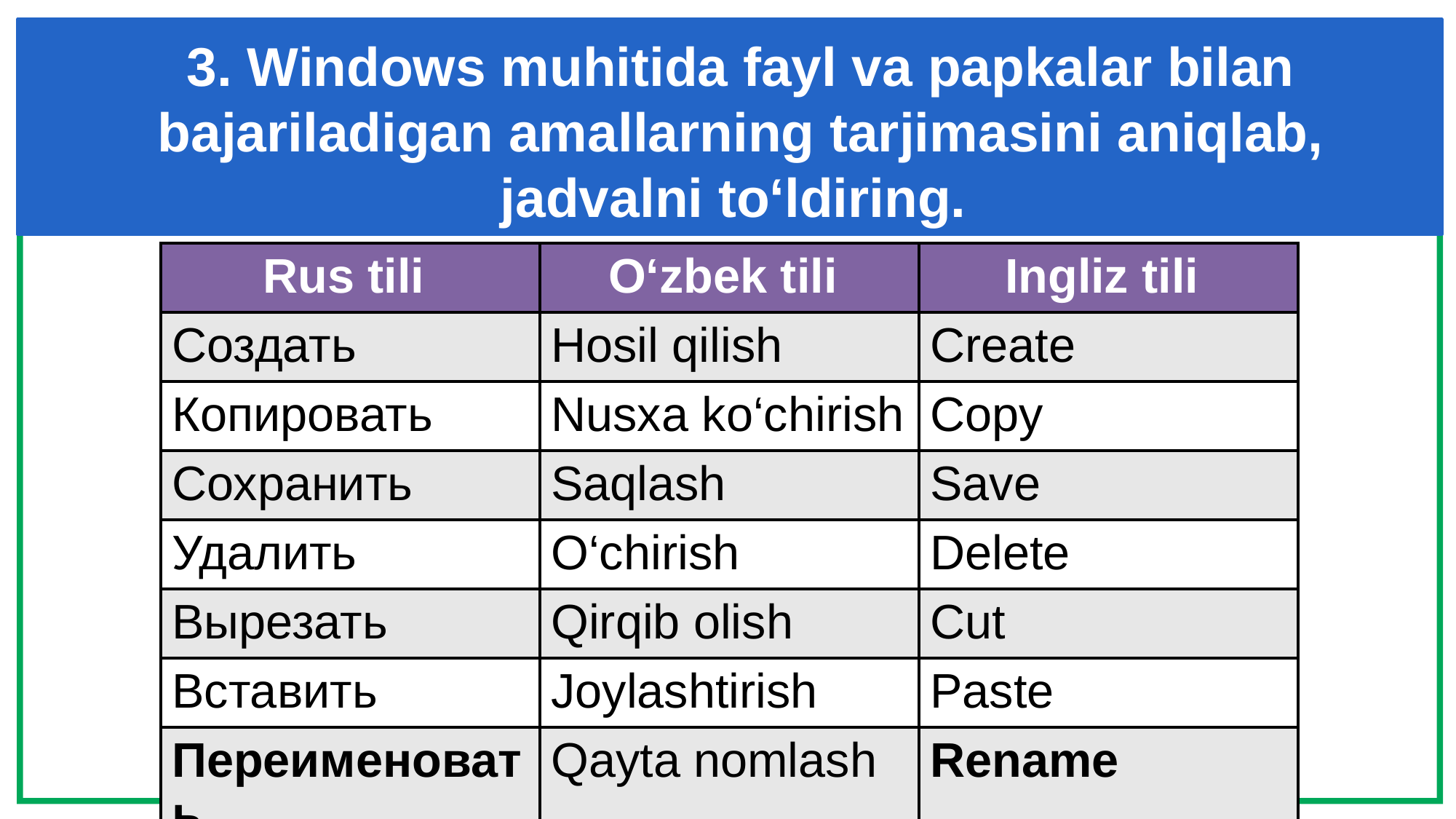

3. Windows muhitida fayl va papkalar bilan bajariladigan amallarning tarjimasini aniqlab, jadvalni to‘ldiring.
| Rus tili | O‘zbek tili | Ingliz tili |
| --- | --- | --- |
| Создать | Hosil qilish | Create |
| Копировать | Nusxa ko‘chirish | Copy |
| Сохранить | Saqlash | Save |
| Удалить | O‘chirish | Delete |
| Вырезать | Qirqib olish | Cut |
| Вставить | Joylashtirish | Paste |
| Переименовать | Qayta nomlash | Rename |